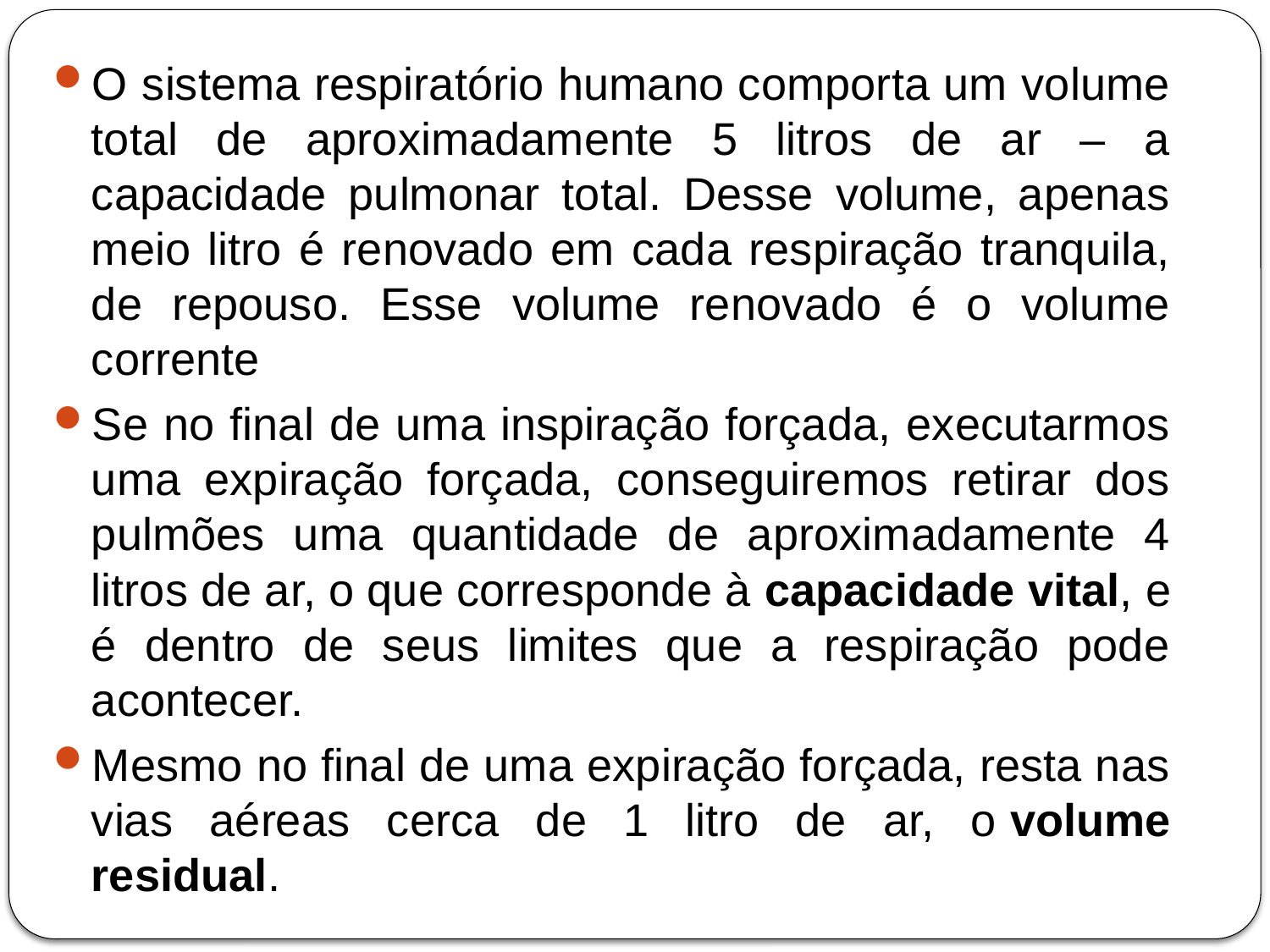

O sistema respiratório humano comporta um volume total de aproximadamente 5 litros de ar – a capacidade pulmonar total. Desse volume, apenas meio litro é renovado em cada respiração tranquila, de repouso. Esse volume renovado é o volume corrente
Se no final de uma inspiração forçada, executarmos uma expiração forçada, conseguiremos retirar dos pulmões uma quantidade de aproximadamente 4 litros de ar, o que corresponde à capacidade vital, e é dentro de seus limites que a respiração pode acontecer.
Mesmo no final de uma expiração forçada, resta nas vias aéreas cerca de 1 litro de ar, o volume residual.